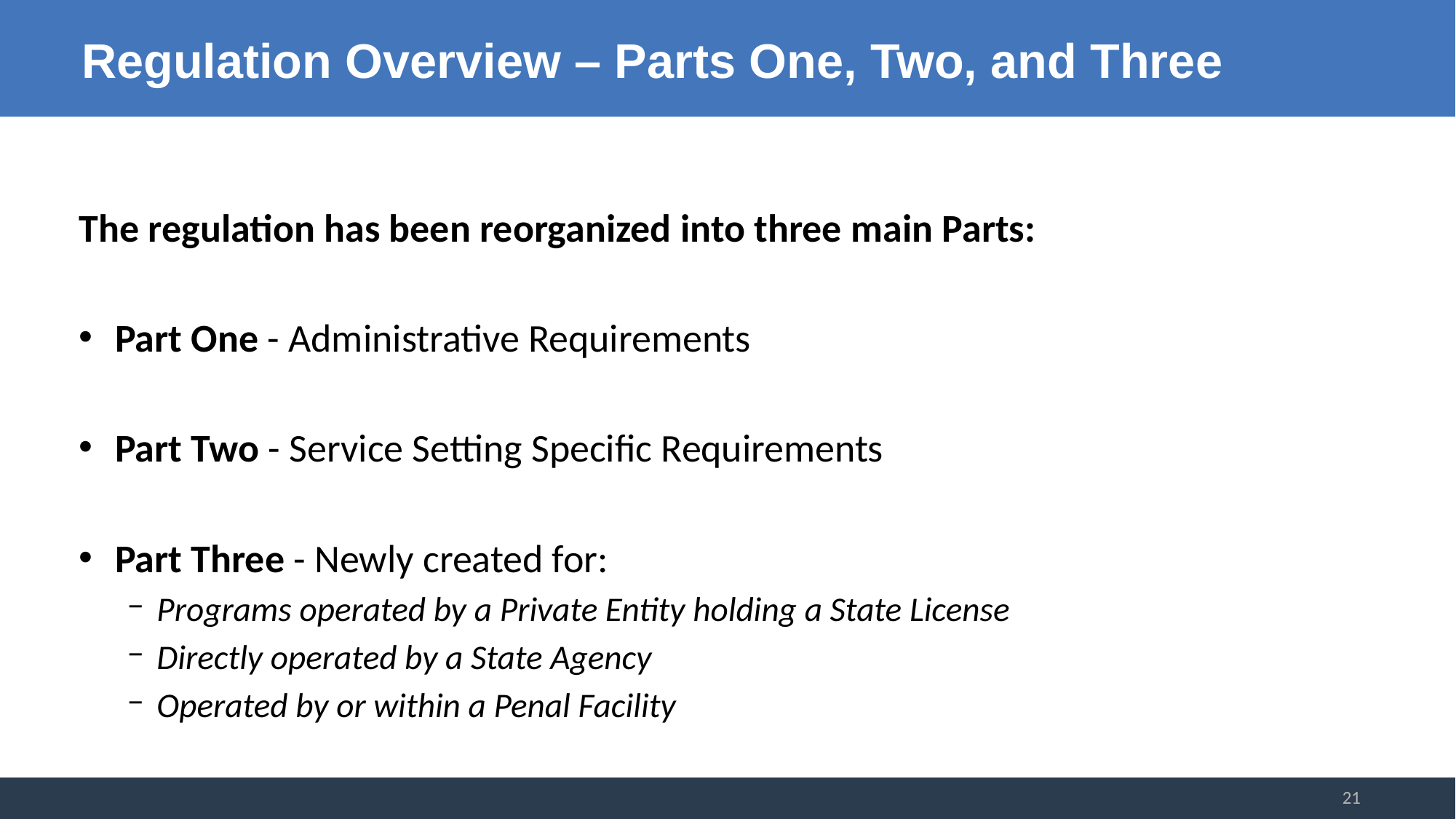

# Regulation Overview – Parts One, Two, and Three
The regulation has been reorganized into three main Parts:

Part One - Administrative Requirements

Part Two - Service Setting Specific Requirements

Part Three - Newly created for:
Programs operated by a Private Entity holding a State License
Directly operated by a State Agency
Operated by or within a Penal Facility
21